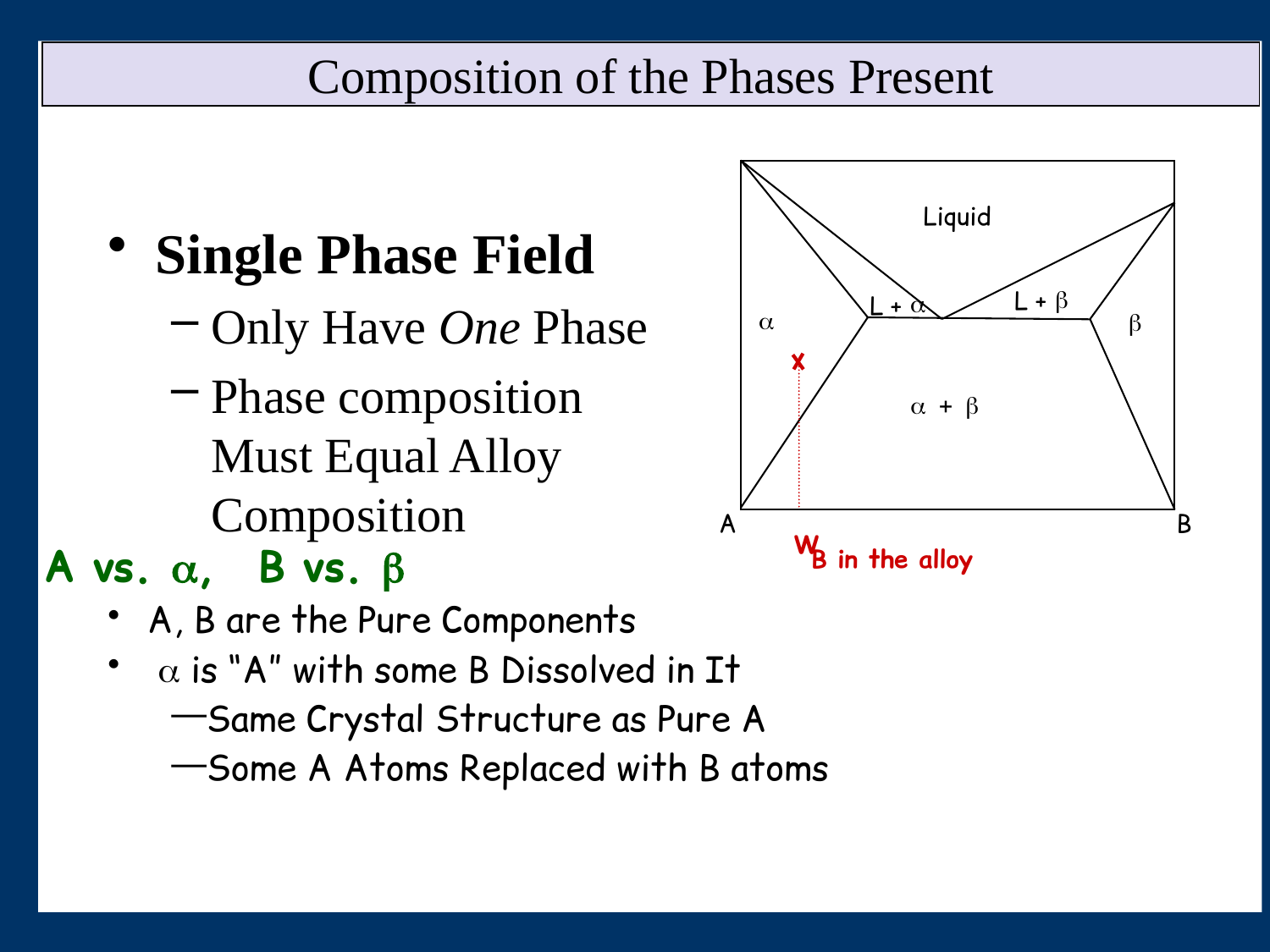

# Composition of the Phases Present

Liquid

Single Phase Field
Only Have One Phase
Phase composition Must Equal Alloy Composition

β
L +
α
L +
α
β

α + β
A
B
A vs. α,  B vs. β
A, B are the Pure Components
 α is “A” with some B Dissolved in It
Same Crystal Structure as Pure A
Some A Atoms Replaced with B atoms
W
B in the alloy